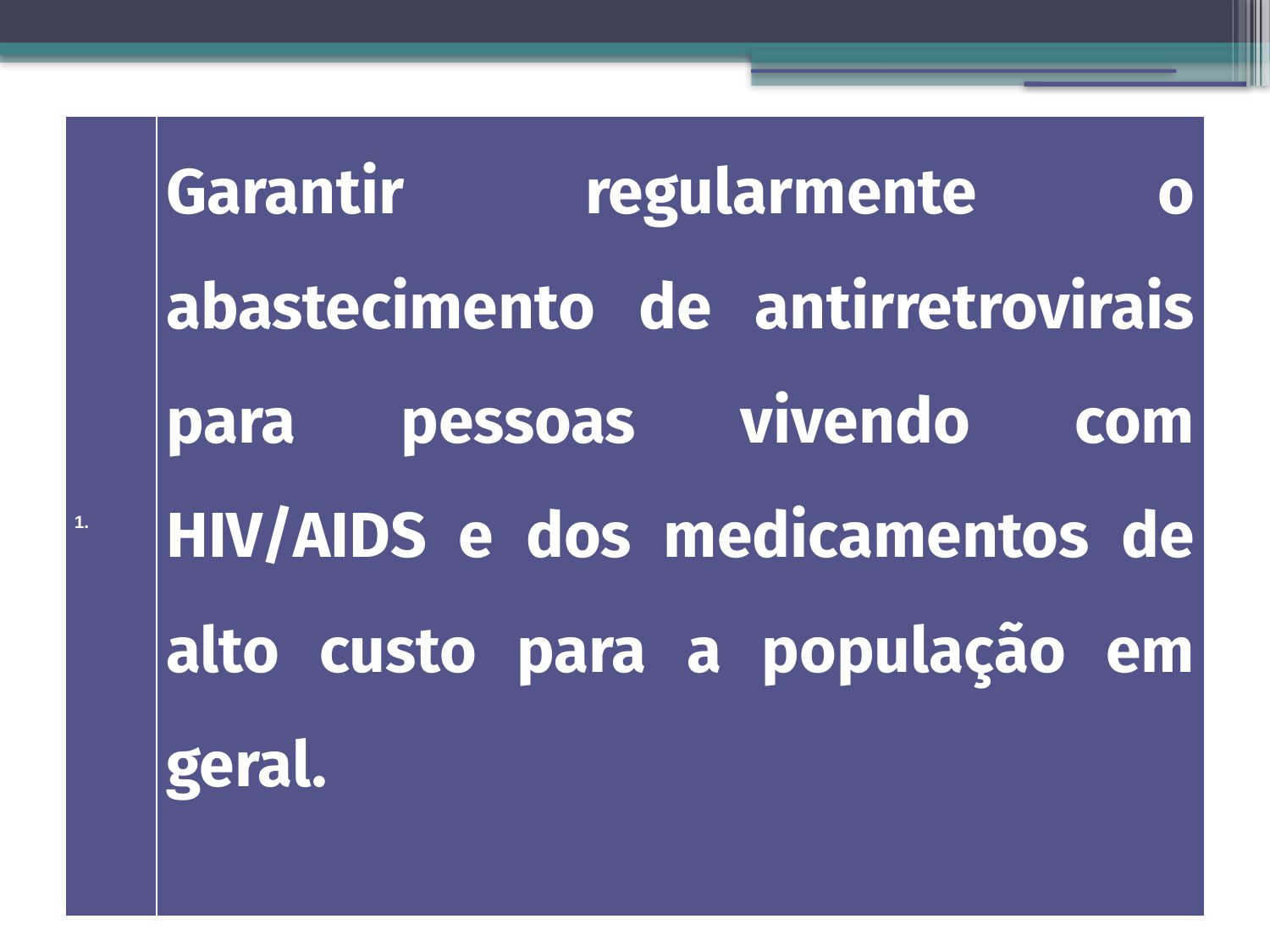

|  | Garantir regularmente o abastecimento de antirretrovirais para pessoas vivendo com HIV/AIDS e dos medicamentos de alto custo para a população em geral. |
| --- | --- |